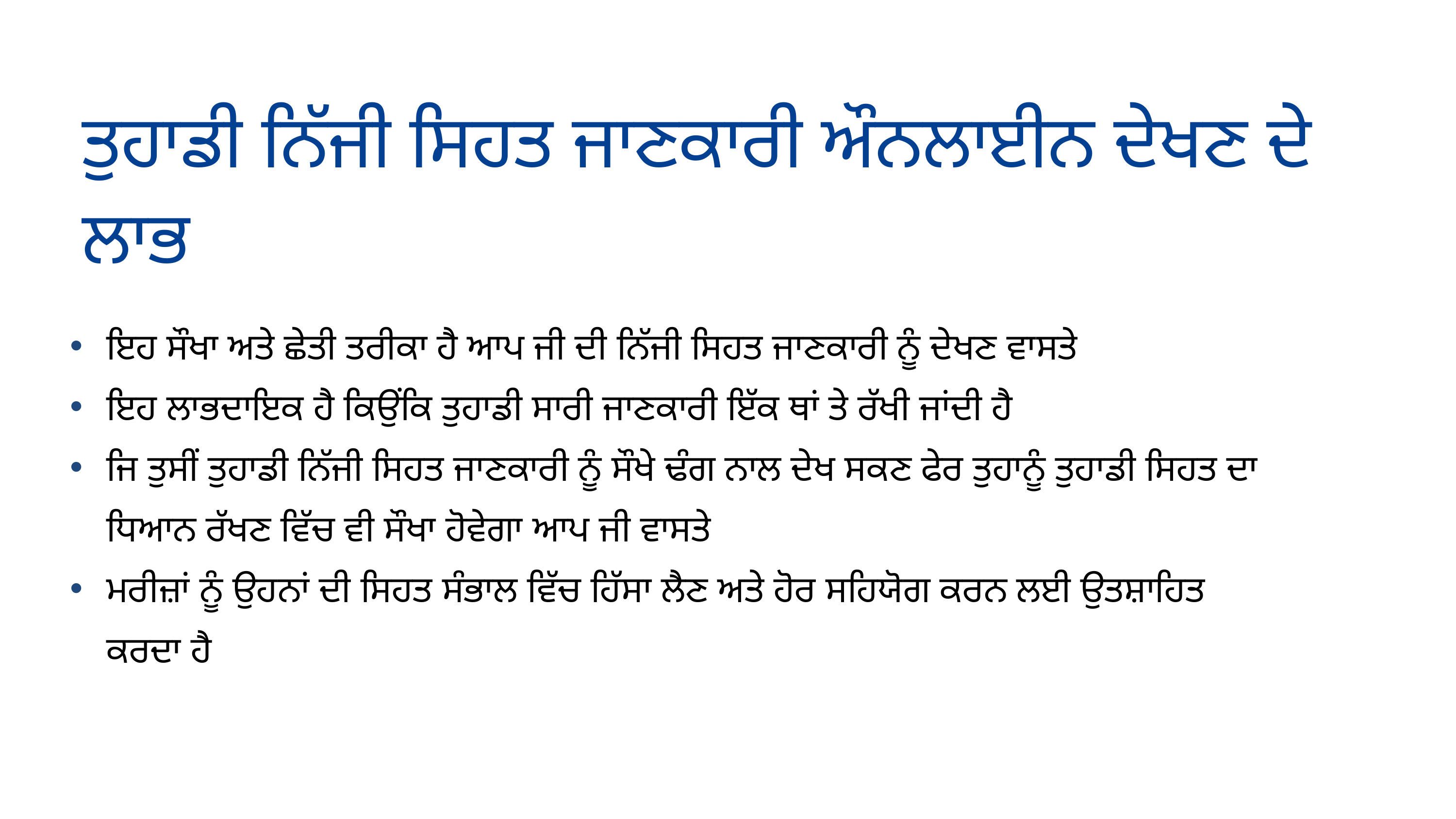

ਤੁਹਾਡੀ ਨਿੱਜੀ ਸਿਹਤ ਜਾਣਕਾਰੀ ਔਨਲਾਈਨ ਦੇਖਣ ਦੇ ਲਾਭ
ਇਹ ਸੌਖਾ ਅਤੇ ਛੇਤੀ ਤਰੀਕਾ ਹੈ ਆਪ ਜੀ ਦੀ ਨਿੱਜੀ ਸਿਹਤ ਜਾਣਕਾਰੀ ਨੂੰ ਦੇਖਣ ਵਾਸਤੇ
ਇਹ ਲਾਭਦਾਇਕ ਹੈ ਕਿਉਂਕਿ ਤੁਹਾਡੀ ਸਾਰੀ ਜਾਣਕਾਰੀ ਇੱਕ ਥਾਂ ਤੇ ਰੱਖੀ ਜਾਂਦੀ ਹੈ
ਜਿ ਤੁਸੀਂ ਤੁਹਾਡੀ ਨਿੱਜੀ ਸਿਹਤ ਜਾਣਕਾਰੀ ਨੂੰ ਸੌਖੇ ਢੰਗ ਨਾਲ ਦੇਖ ਸਕਣ ਫੇਰ ਤੁਹਾਨੂੰ ਤੁਹਾਡੀ ਸਿਹਤ ਦਾ ਧਿਆਨ ਰੱਖਣ ਵਿੱਚ ਵੀ ਸੌਖਾ ਹੋਵੇਗਾ ਆਪ ਜੀ ਵਾਸਤੇ
ਮਰੀਜ਼ਾਂ ਨੂੰ ਉਹਨਾਂ ਦੀ ਸਿਹਤ ਸੰਭਾਲ ਵਿੱਚ ਹਿੱਸਾ ਲੈਣ ਅਤੇ ਹੋਰ ਸਹਿਯੋਗ ਕਰਨ ਲਈ ਉਤਸ਼ਾਹਿਤ ਕਰਦਾ ਹੈ